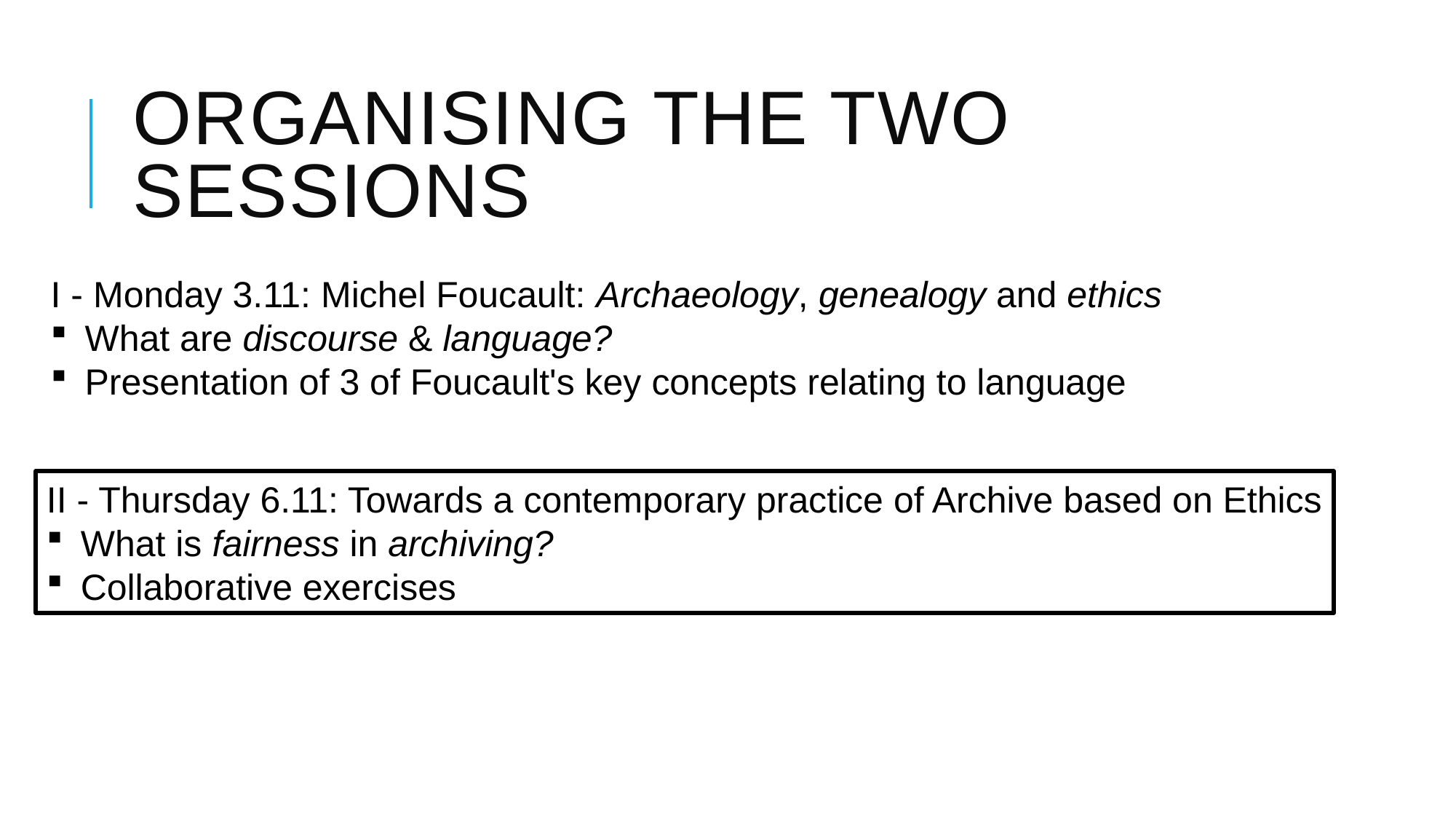

# Organising the two sessions
I - Monday 3.11: Michel Foucault: Archaeology, genealogy and ethics
What are discourse & language?
Presentation of 3 of Foucault's key concepts relating to language
II - Thursday 6.11: Towards a contemporary practice of Archive based on Ethics
What is fairness in archiving?
Collaborative exercises